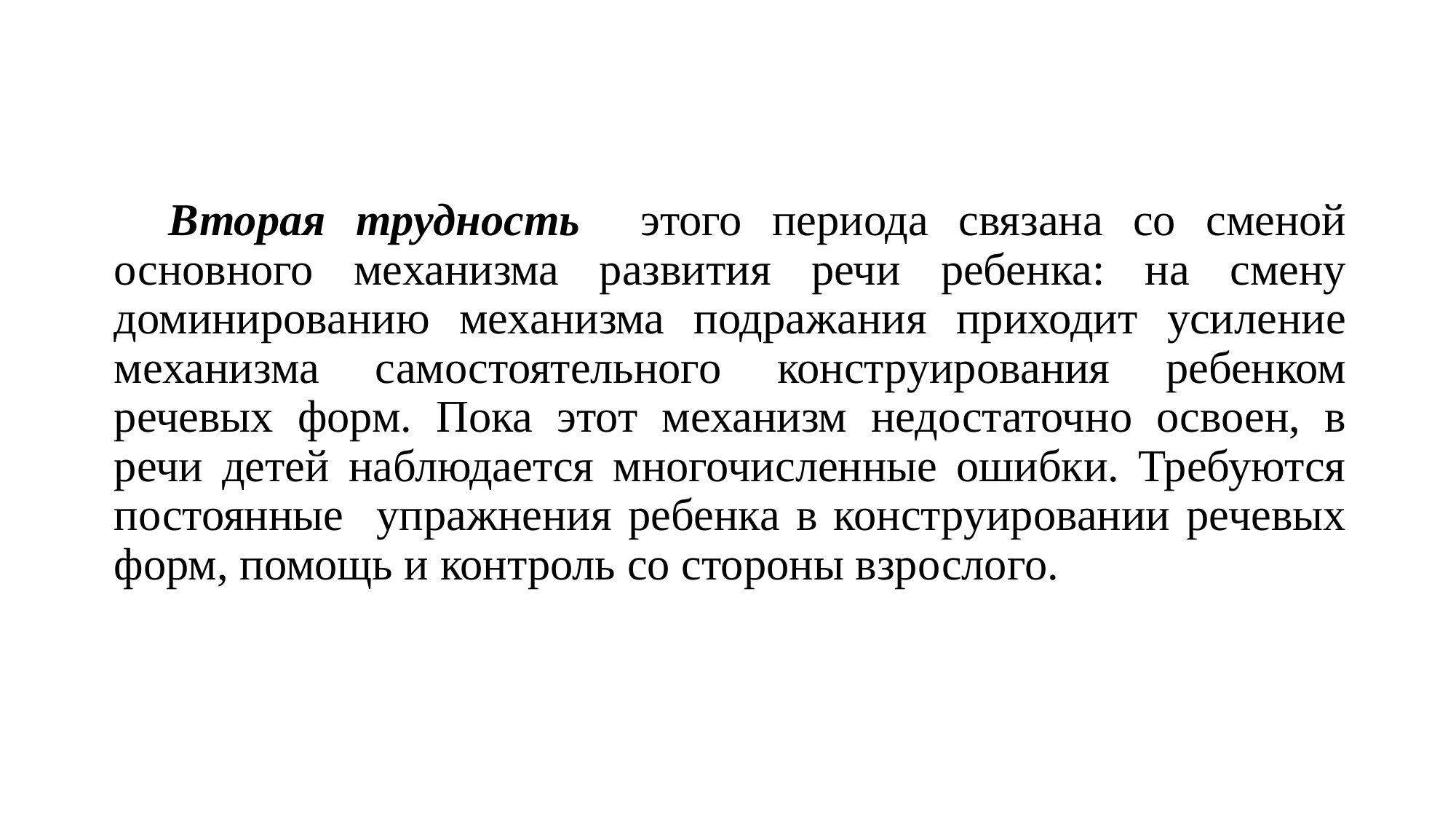

Вторая трудность  этого периода связана со сменой основного механизма развития речи ребенка: на смену доминированию механизма подражания приходит усиление механизма самостоятельного конструирования ребенком речевых форм. Пока этот механизм недостаточно освоен, в речи детей наблюдается многочисленные ошибки. Требуются постоянные  упражнения ребенка в конструировании речевых форм, помощь и контроль со стороны взрослого.